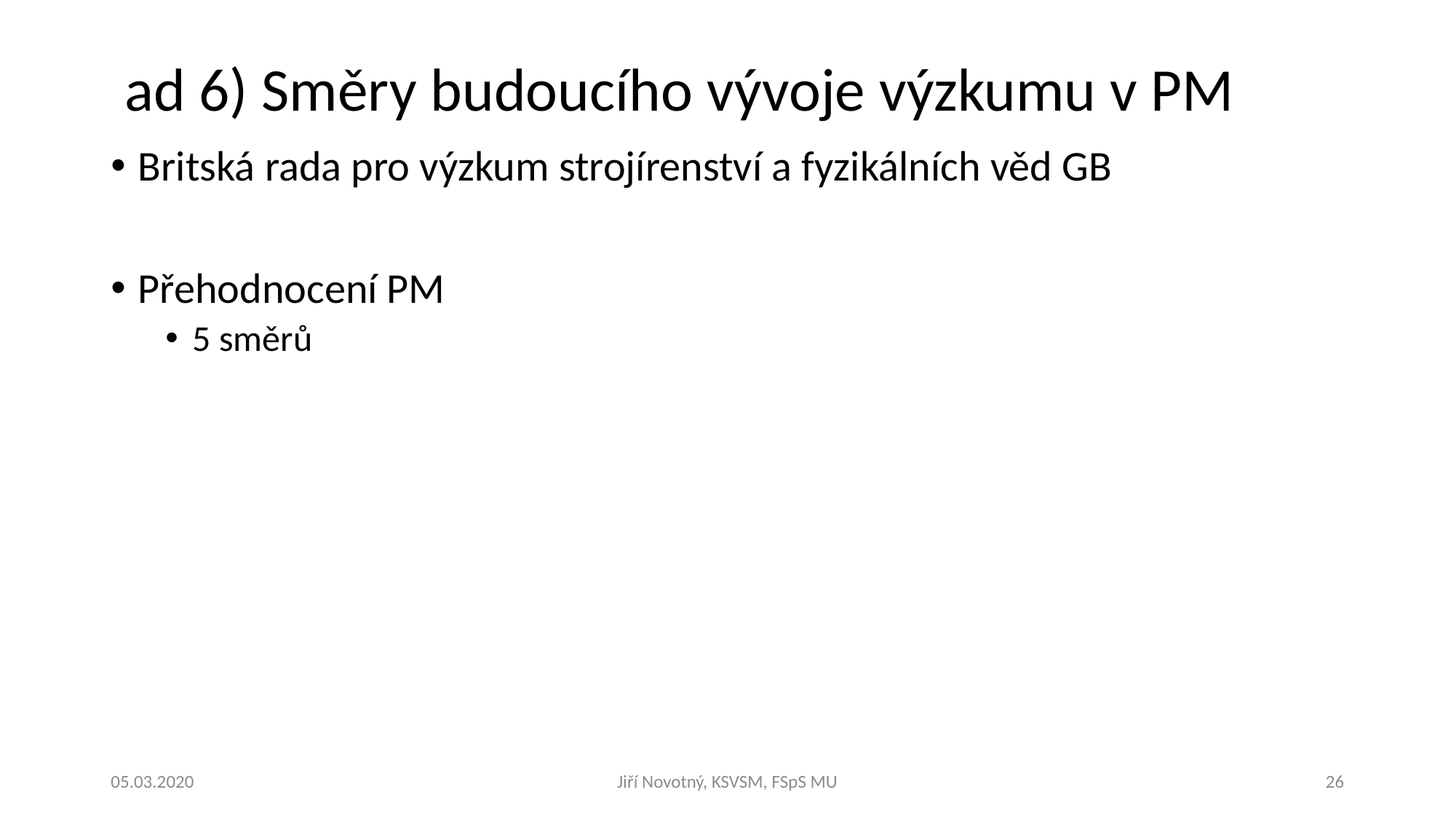

# ad 6) Směry budoucího vývoje výzkumu v PM
Britská rada pro výzkum strojírenství a fyzikálních věd GB

Přehodnocení PM
5 směrů
05.03.2020
Jiří Novotný, KSVSM, FSpS MU
26